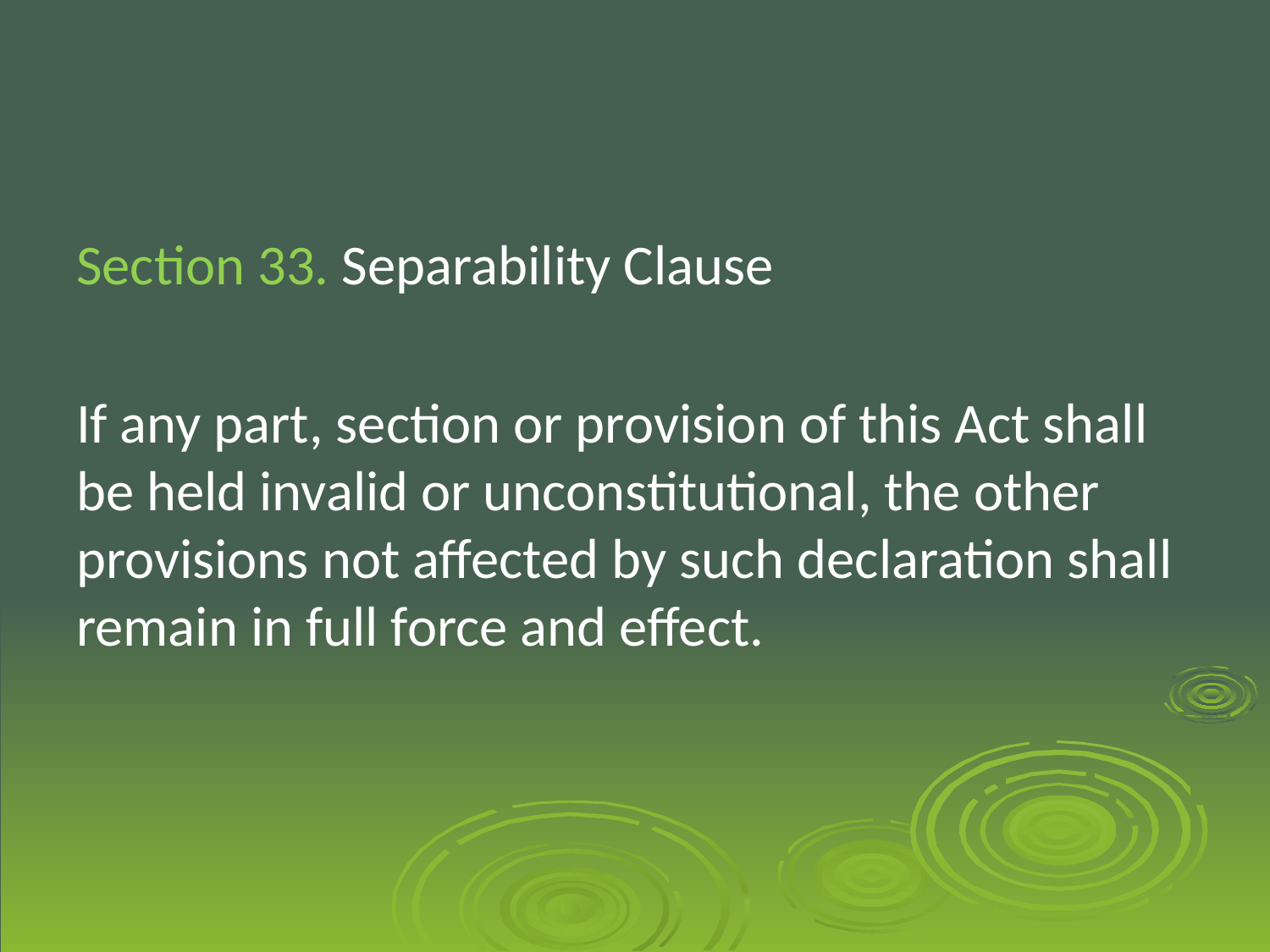

Section 33. Separability Clause

If any part, section or provision of this Act shall be held invalid or unconstitutional, the other provisions not affected by such declaration shall remain in full force and effect.